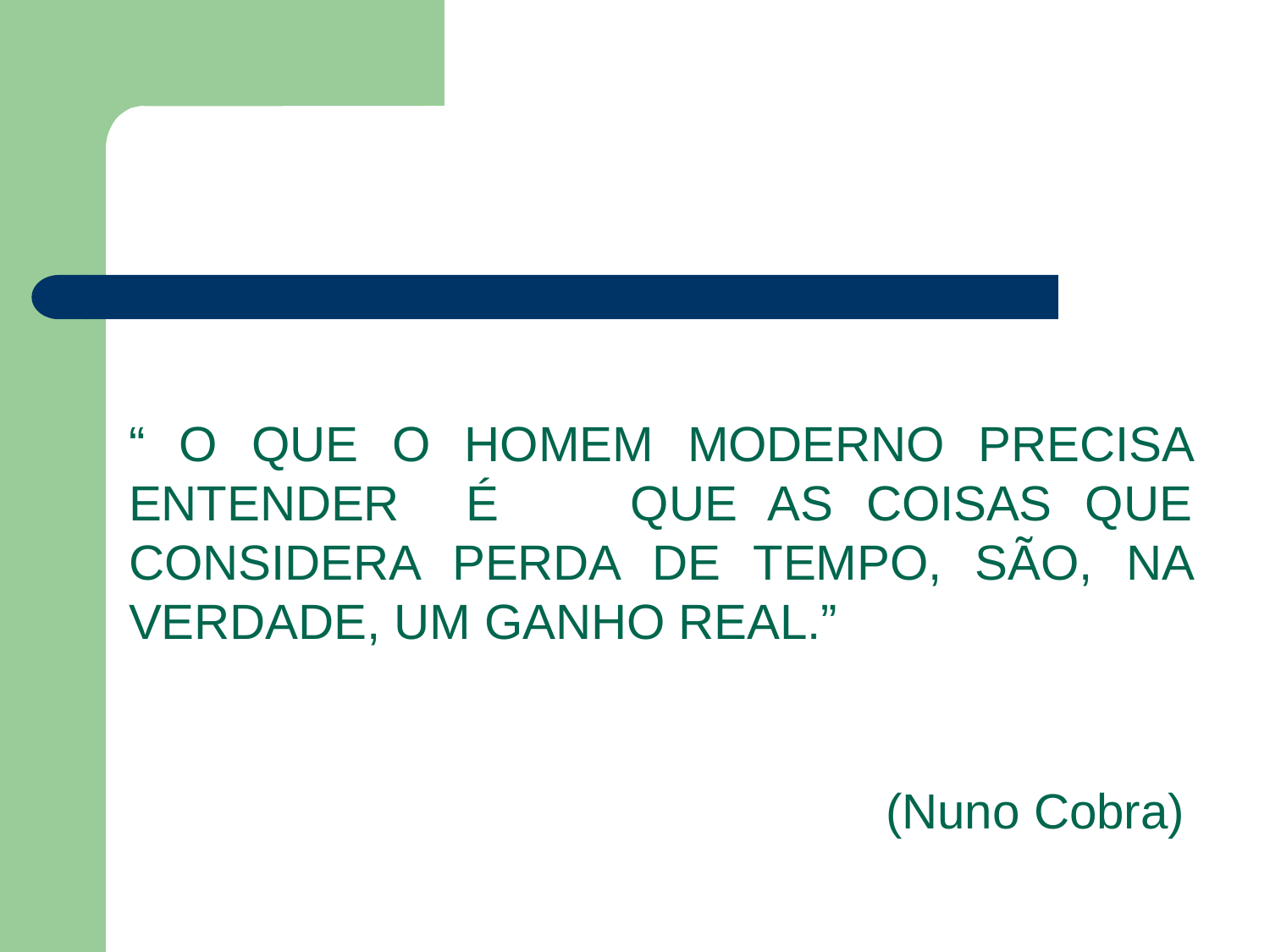

“ O QUE O HOMEM MODERNO PRECISA ENTENDER  É    QUE AS COISAS QUE CONSIDERA PERDA DE TEMPO, SÃO, NA VERDADE, UM GANHO REAL.”

                                                       (Nuno Cobra)